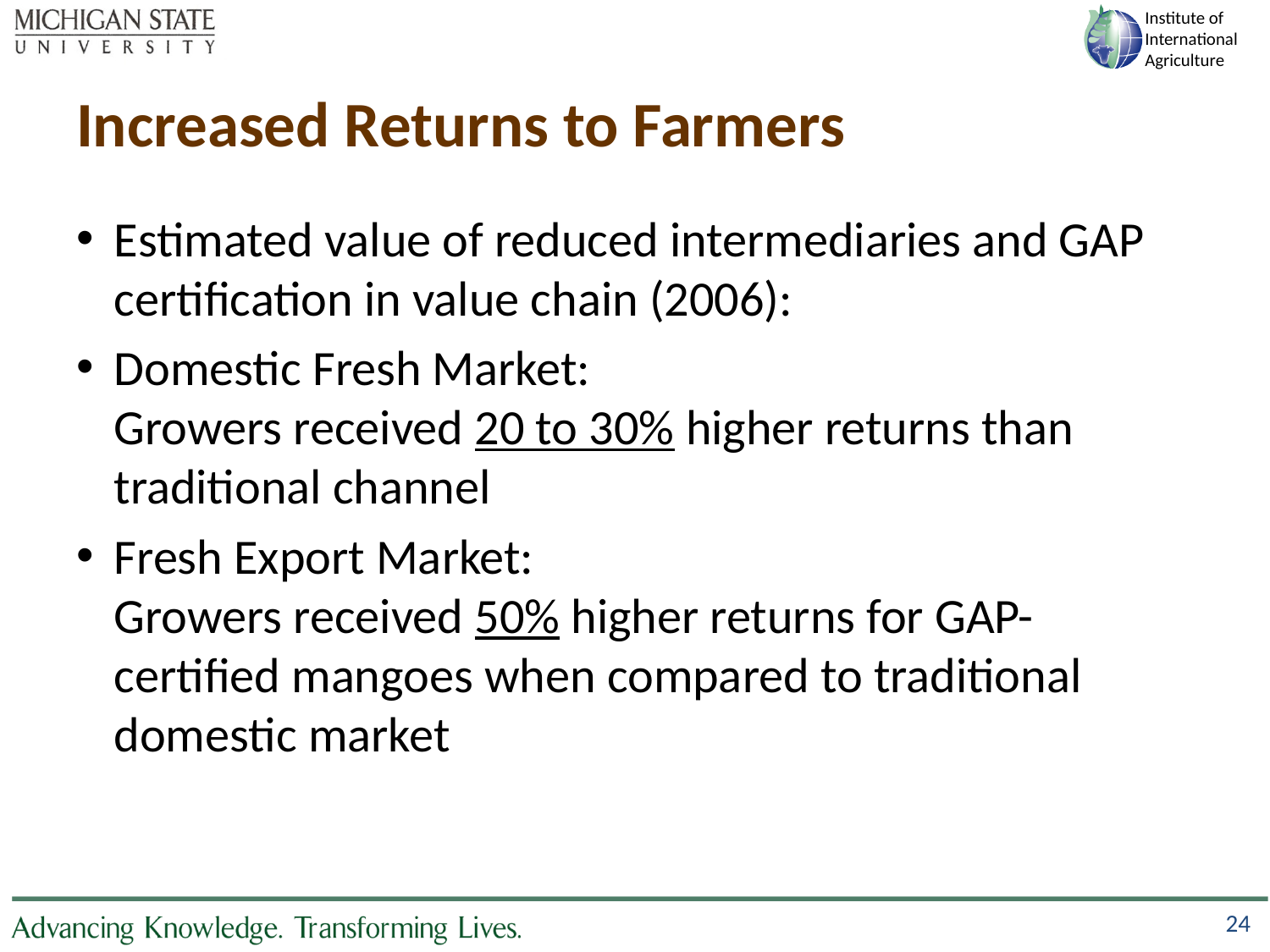

Increased Returns to Farmers
Estimated value of reduced intermediaries and GAP certification in value chain (2006):
Domestic Fresh Market:
Growers received 20 to 30% higher returns than traditional channel
Fresh Export Market:
Growers received 50% higher returns for GAP-certified mangoes when compared to traditional domestic market
24